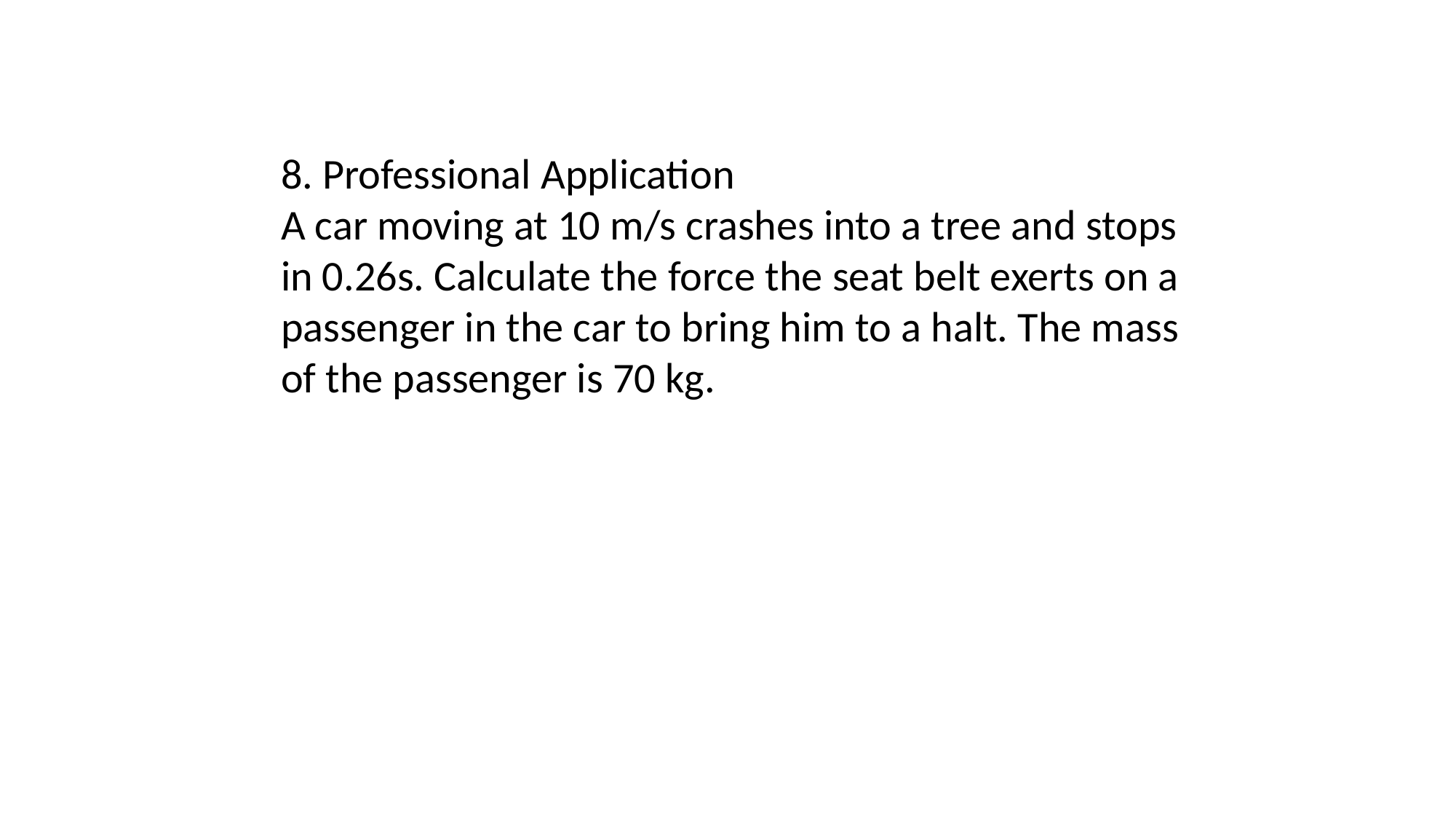

8. Professional Application
A car moving at 10 m/s crashes into a tree and stops in 0.26s. Calculate the force the seat belt exerts on a passenger in the car to bring him to a halt. The mass of the passenger is 70 kg.